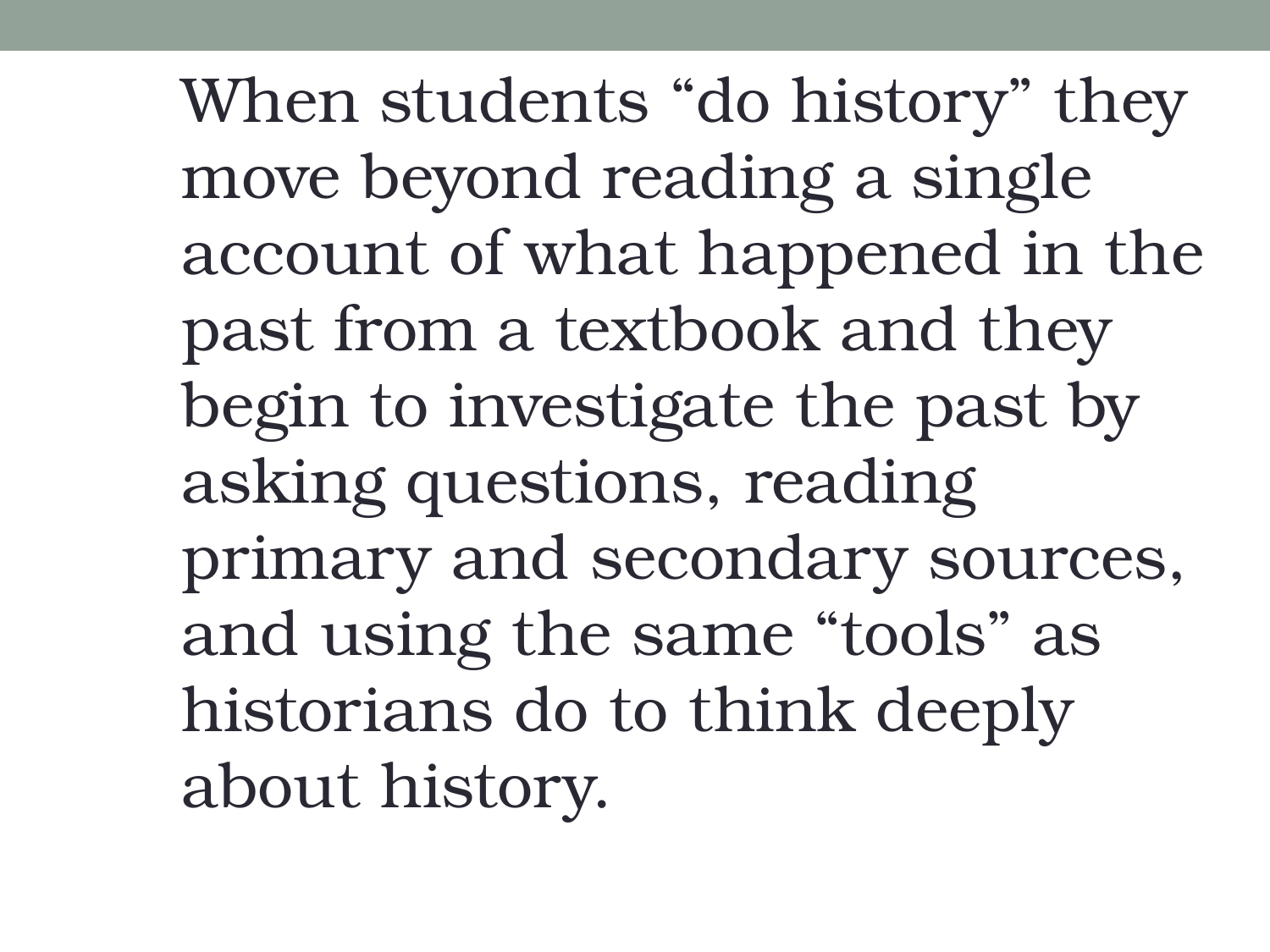

When students “do history” they move beyond reading a single account of what happened in the past from a textbook and they begin to investigate the past by asking questions, reading primary and secondary sources, and using the same “tools” as historians do to think deeply about history.